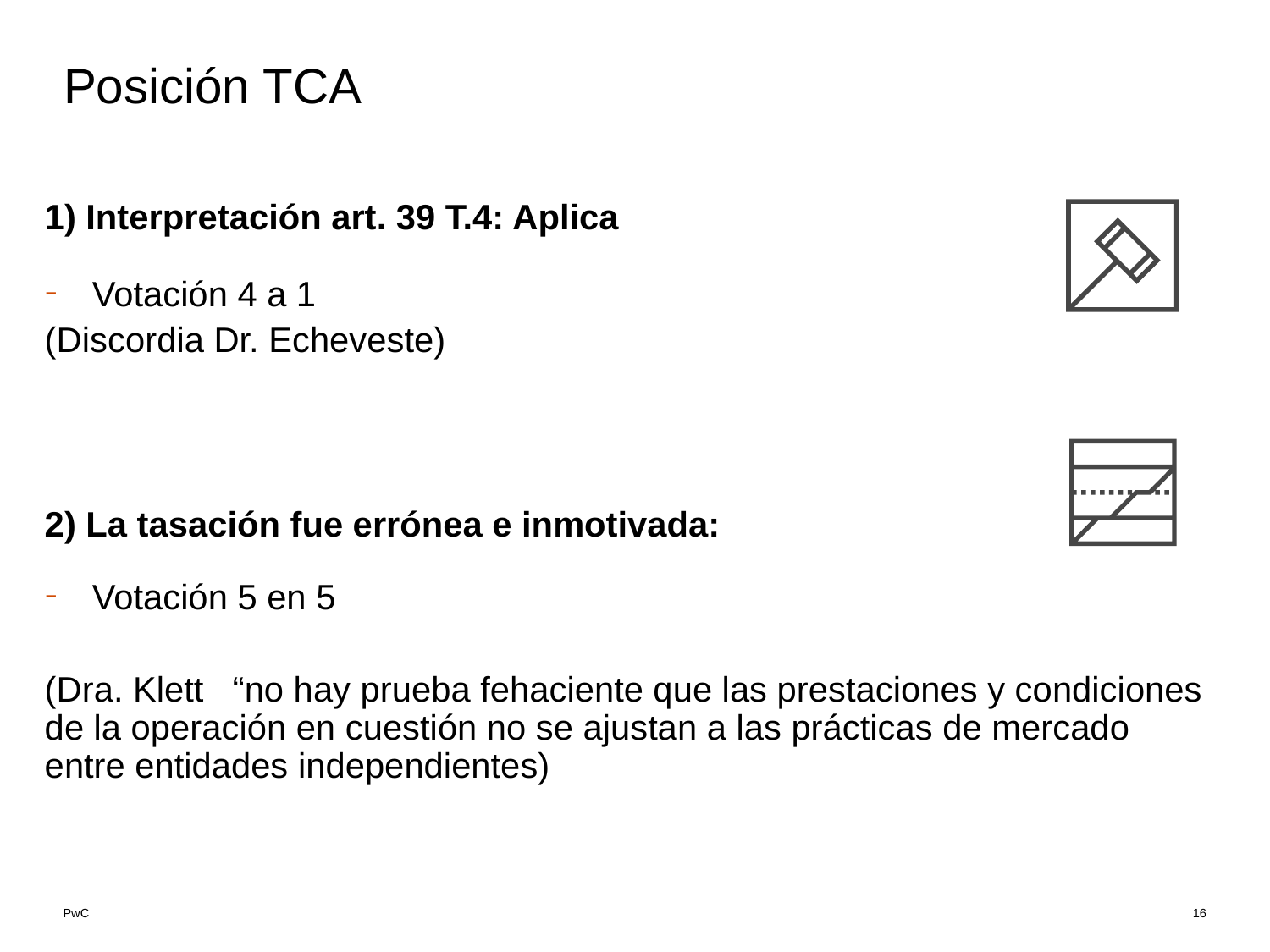

# Posición TCA

1) Interpretación art. 39 T.4: Aplica

Votación 4 a 1
(Discordia Dr. Echeveste)

2) La tasación fue errónea e inmotivada:

Votación 5 en 5

(Dra. Klett   “no hay prueba fehaciente que las prestaciones y condiciones de la operación en cuestión no se ajustan a las prácticas de mercado entre entidades independientes)

16